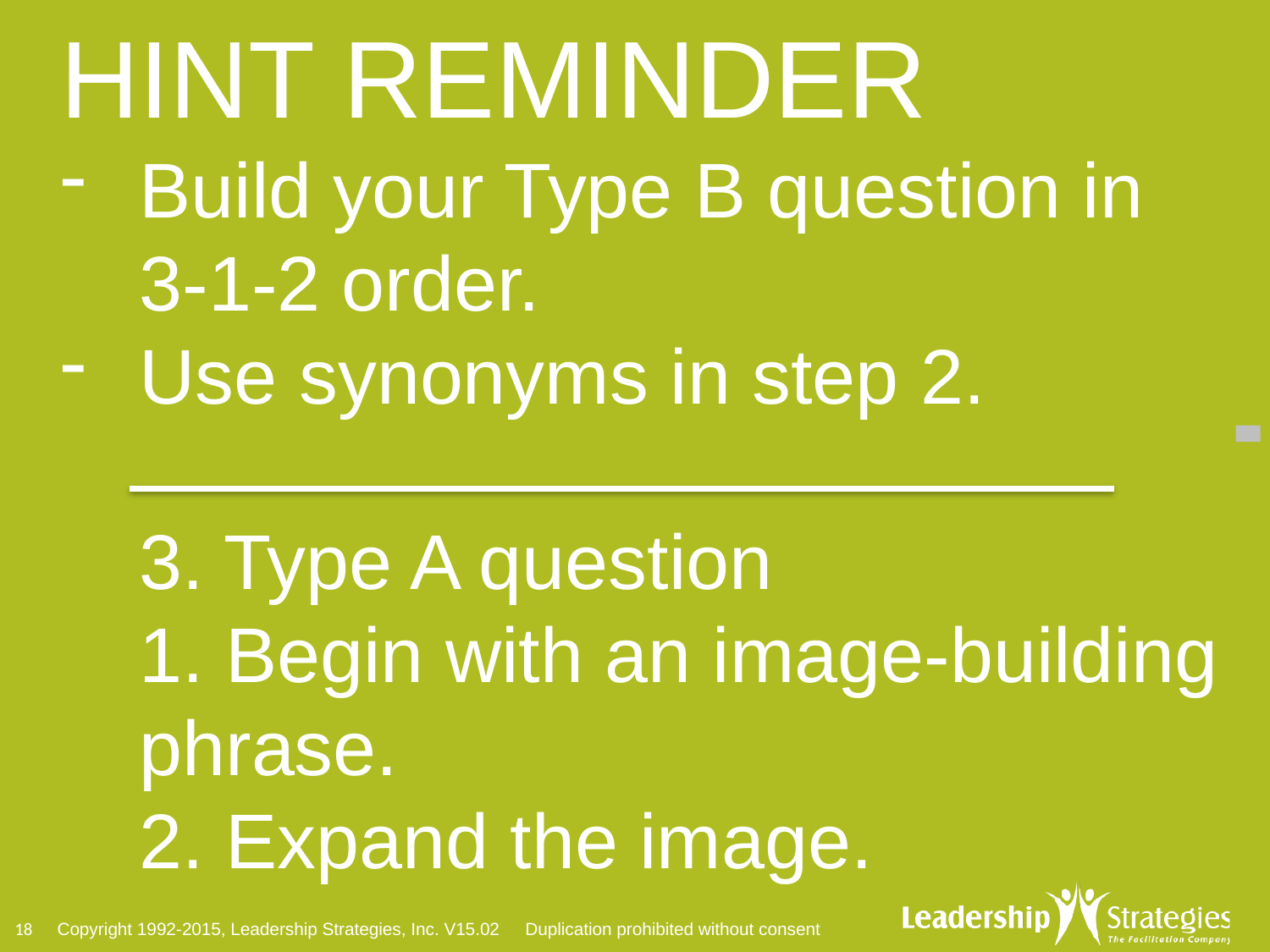

HINT REMINDER
Build your Type B question in
3-1-2 order.
Use synonyms in step 2.
3. Type A question
1. Begin with an image-building phrase.
2. Expand the image.
-
18